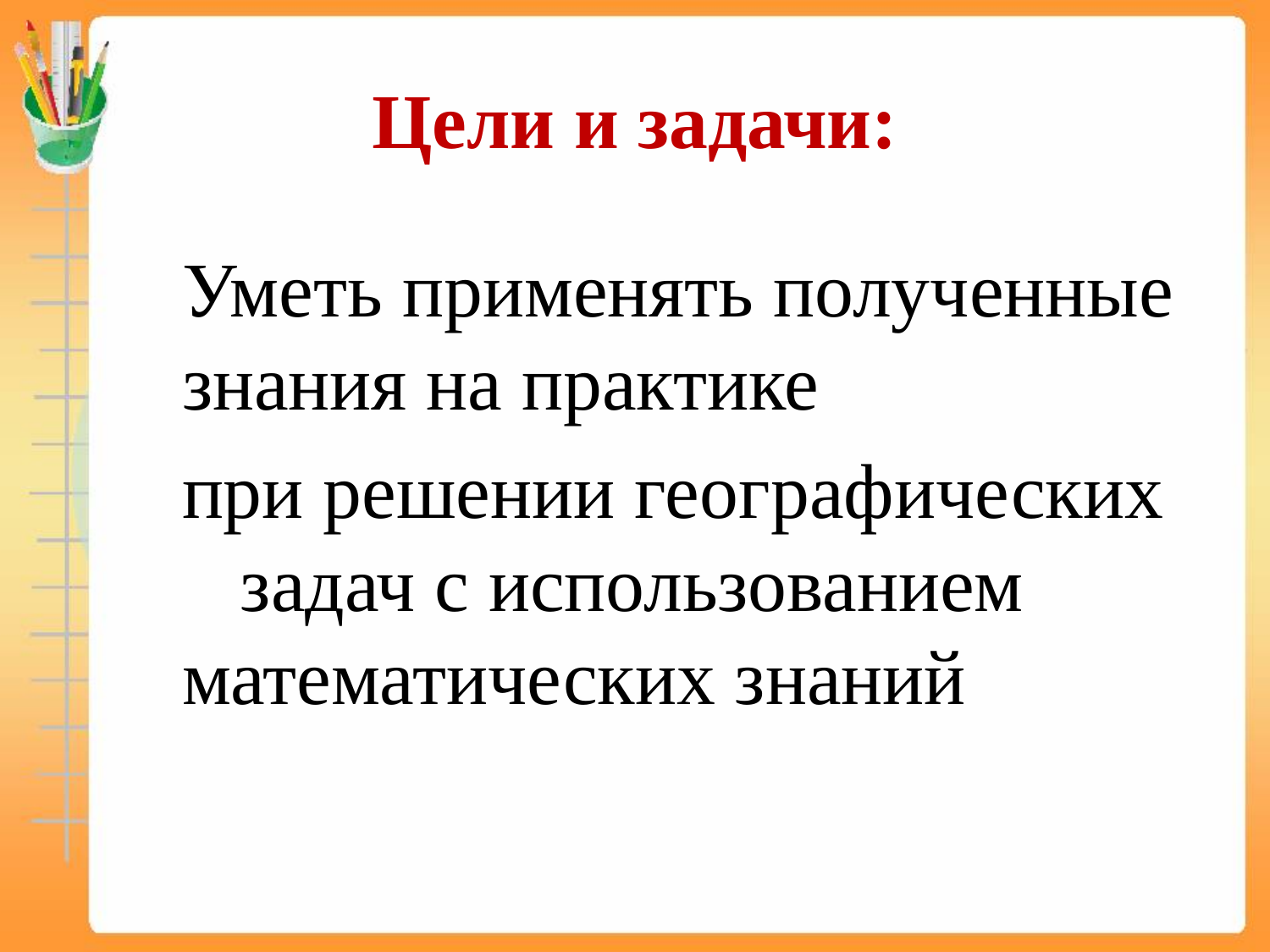

# Цели и задачи:
Уметь применять полученные знания на практике
при решении географических     задач с использованием математических знаний